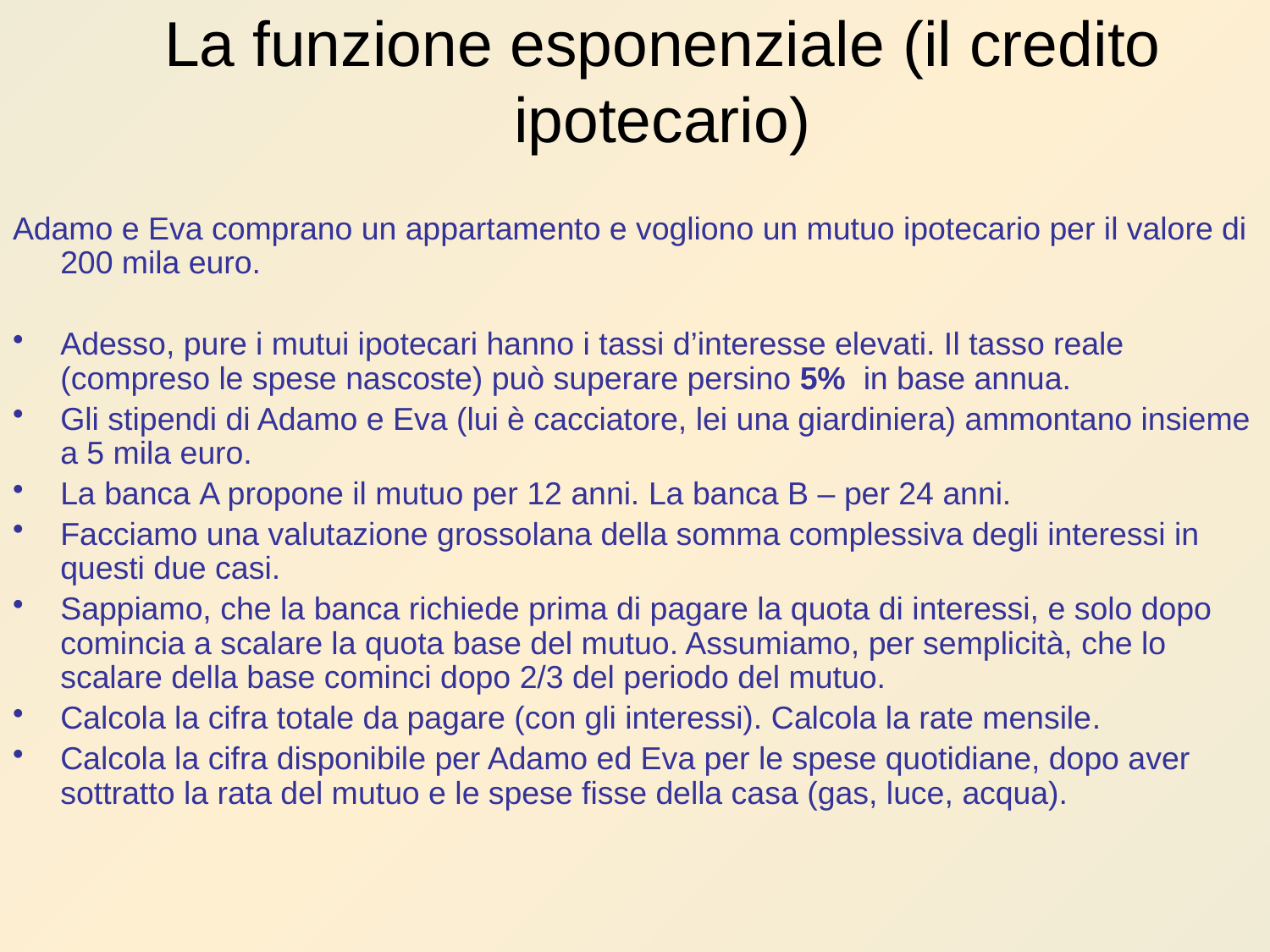

# La funzione esponenziale (il credito ipotecario)
Adamo e Eva comprano un appartamento e vogliono un mutuo ipotecario per il valore di 200 mila euro.

Adesso, pure i mutui ipotecari hanno i tassi d’interesse elevati. Il tasso reale (compreso le spese nascoste) può superare persino 5%  in base annua.
Gli stipendi di Adamo e Eva (lui è cacciatore, lei una giardiniera) ammontano insieme a 5 mila euro.
La banca A propone il mutuo per 12 anni. La banca B – per 24 anni.
Facciamo una valutazione grossolana della somma complessiva degli interessi in questi due casi.
Sappiamo, che la banca richiede prima di pagare la quota di interessi, e solo dopo comincia a scalare la quota base del mutuo. Assumiamo, per semplicità, che lo scalare della base cominci dopo 2/3 del periodo del mutuo.
Calcola la cifra totale da pagare (con gli interessi). Calcola la rate mensile.
Calcola la cifra disponibile per Adamo ed Eva per le spese quotidiane, dopo aver sottratto la rata del mutuo e le spese fisse della casa (gas, luce, acqua).